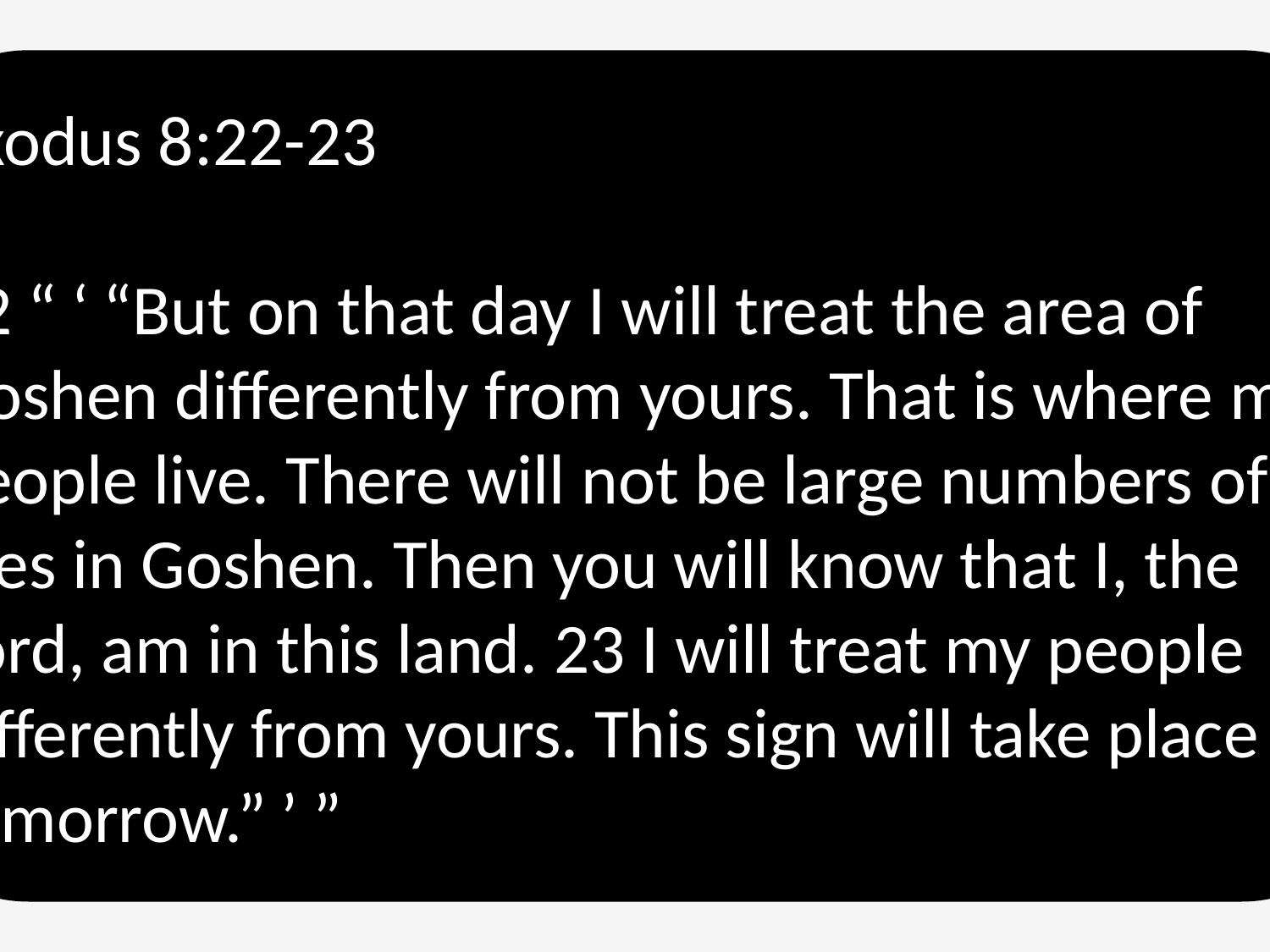

Exodus 8:22-23

22 “ ‘ “But on that day I will treat the area of Goshen differently from yours. That is where my people live. There will not be large numbers of flies in Goshen. Then you will know that I, the Lord, am in this land. 23 I will treat my people differently from yours. This sign will take place tomorrow.” ’ ”